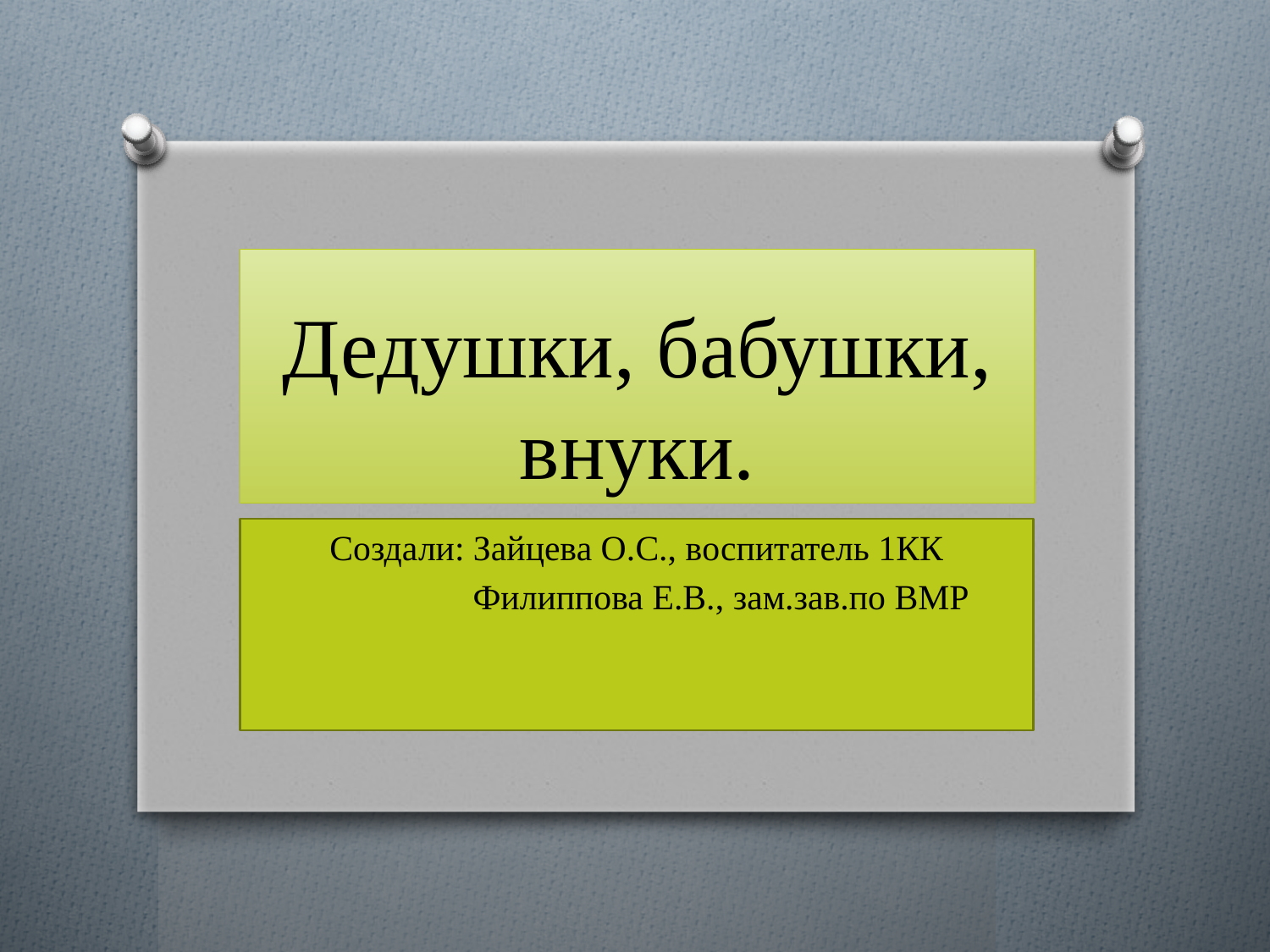

# Дедушки, бабушки, внуки.
Создали: Зайцева О.С., воспитатель 1КК
                   Филиппова Е.В., зам.зав.по ВМР